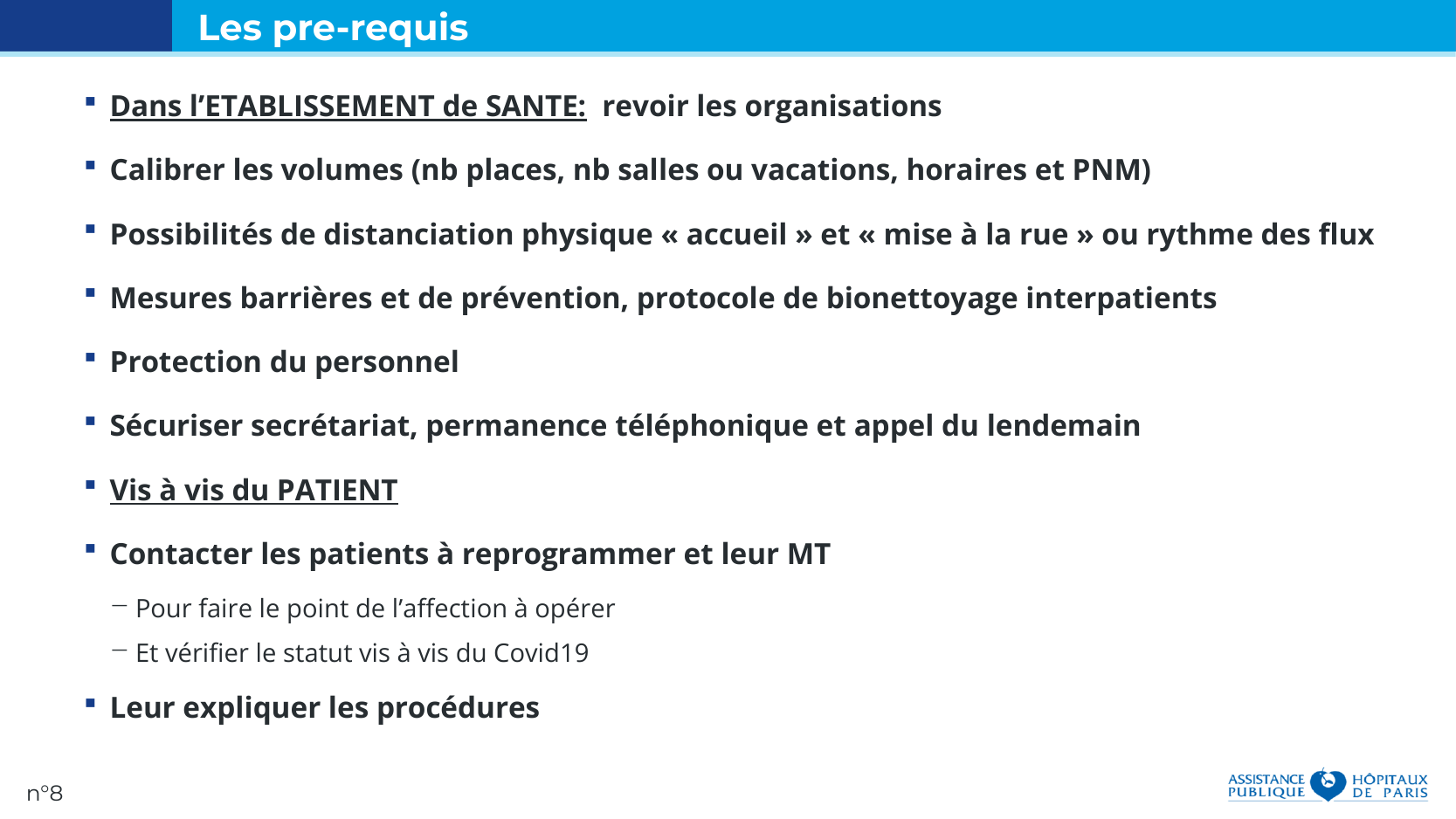

# Les pre-requis
Dans l’ETABLISSEMENT de SANTE:  revoir les organisations
Calibrer les volumes (nb places, nb salles ou vacations, horaires et PNM)
Possibilités de distanciation physique « accueil » et « mise à la rue » ou rythme des flux
Mesures barrières et de prévention, protocole de bionettoyage interpatients
Protection du personnel
Sécuriser secrétariat, permanence téléphonique et appel du lendemain
Vis à vis du PATIENT
Contacter les patients à reprogrammer et leur MT
Pour faire le point de l’affection à opérer
Et vérifier le statut vis à vis du Covid19
Leur expliquer les procédures

n°8